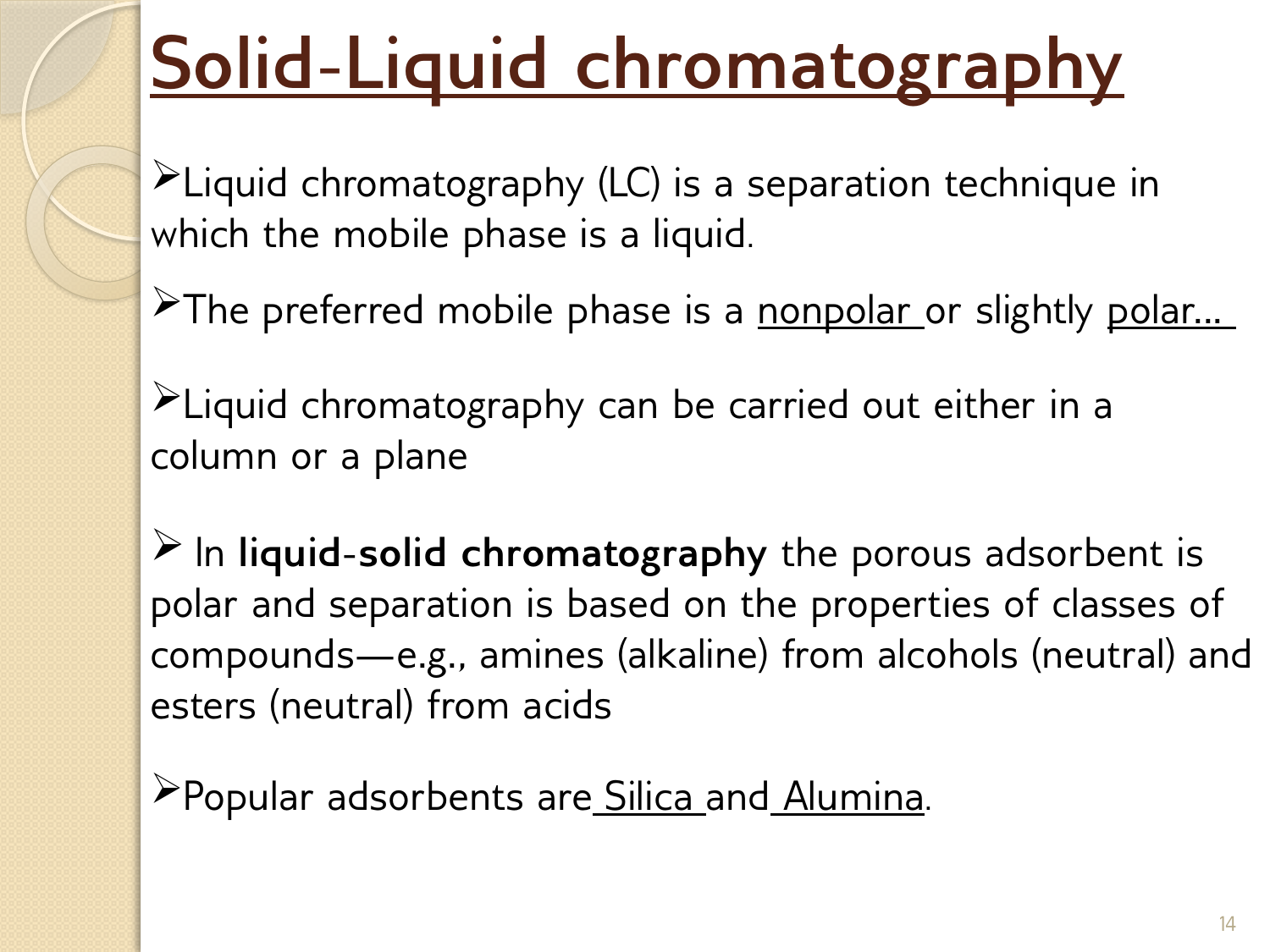

# Solid-Liquid chromatography
Liquid chromatography (LC) is a separation technique in which the mobile phase is a liquid.
The preferred mobile phase is a nonpolar or slightly polar...

Liquid chromatography can be carried out either in a column or a plane
 In liquid-solid chromatography the porous adsorbent is polar and separation is based on the properties of classes of compounds—e.g., amines (alkaline) from alcohols (neutral) and esters (neutral) from acids
Popular adsorbents are Silica and Alumina.
14